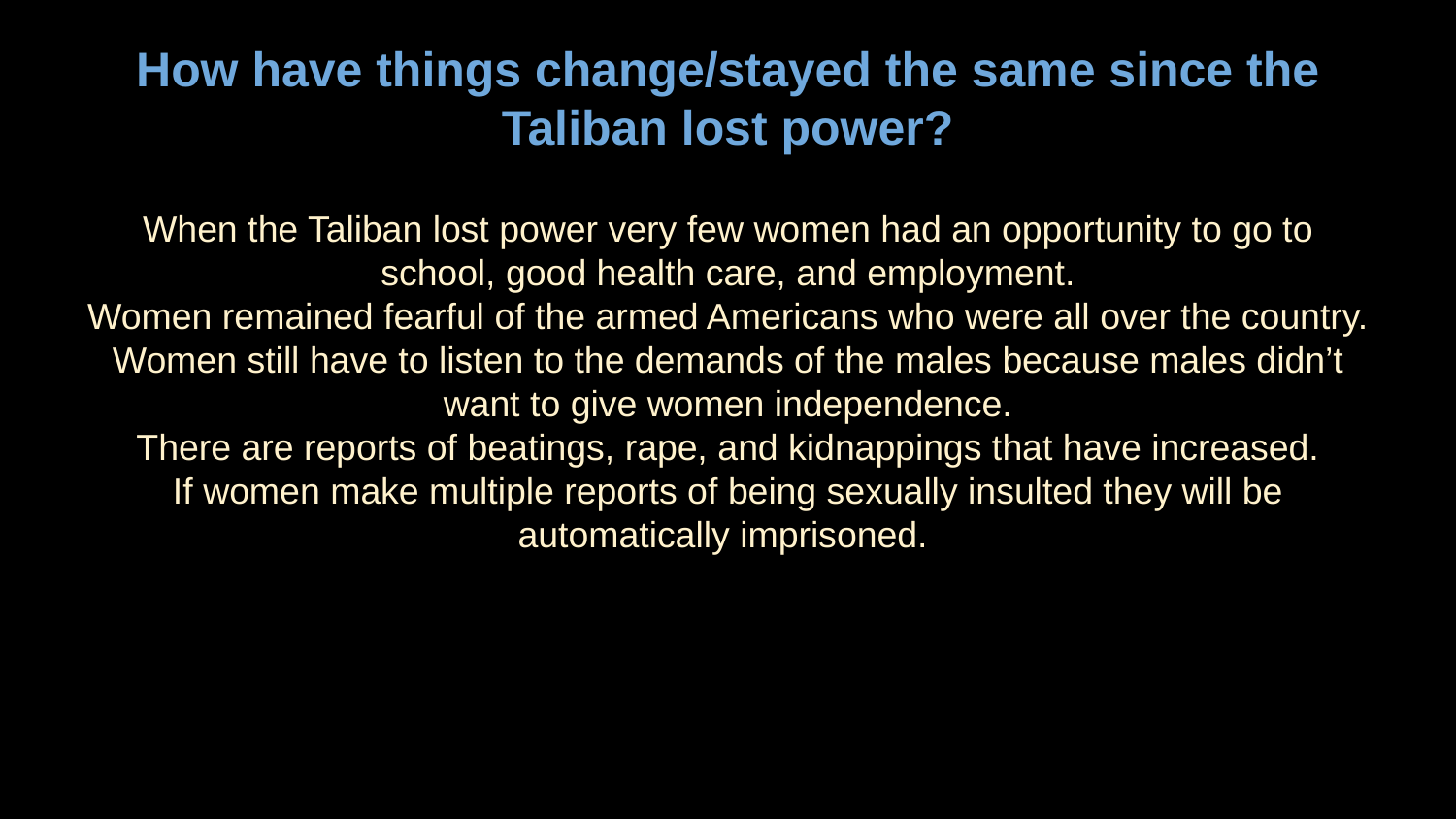

# How have things change/stayed the same since the Taliban lost power?
When the Taliban lost power very few women had an opportunity to go to school, good health care, and employment.
Women remained fearful of the armed Americans who were all over the country.
Women still have to listen to the demands of the males because males didn’t want to give women independence.
There are reports of beatings, rape, and kidnappings that have increased.
If women make multiple reports of being sexually insulted they will be automatically imprisoned.